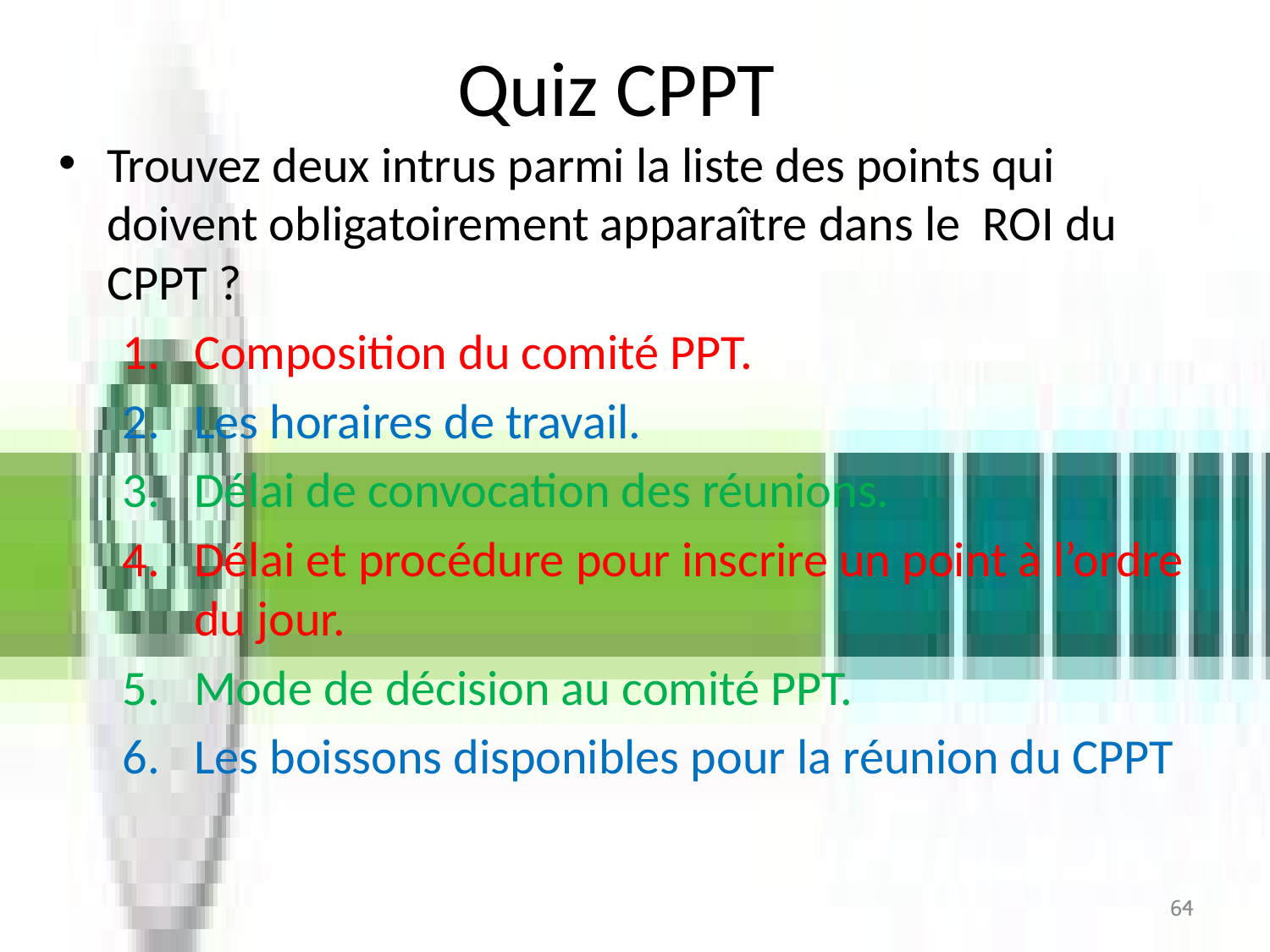

# Quiz CPPT
Trouvez deux intrus parmi la liste des points qui doivent obligatoirement apparaître dans le  ROI du CPPT ?
Composition du comité PPT.
Les horaires de travail.
Délai de convocation des réunions.
Délai et procédure pour inscrire un point à l’ordre du jour.
Mode de décision au comité PPT.
Les boissons disponibles pour la réunion du CPPT

64